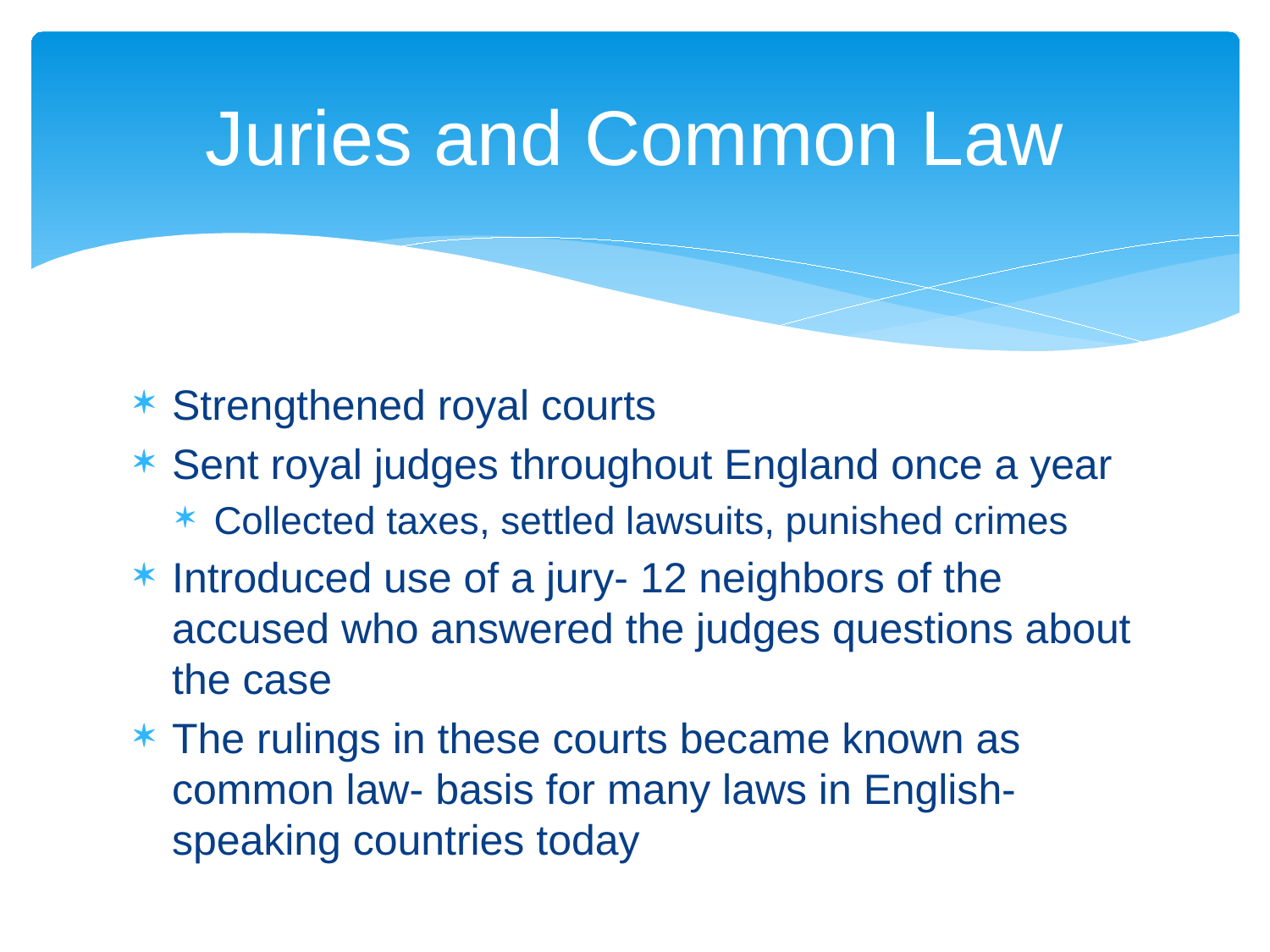

# Juries and Common Law
Strengthened royal courts
Sent royal judges throughout England once a year
Collected taxes, settled lawsuits, punished crimes
Introduced use of a jury- 12 neighbors of the accused who answered the judges questions about the case
The rulings in these courts became known as common law- basis for many laws in English-speaking countries today